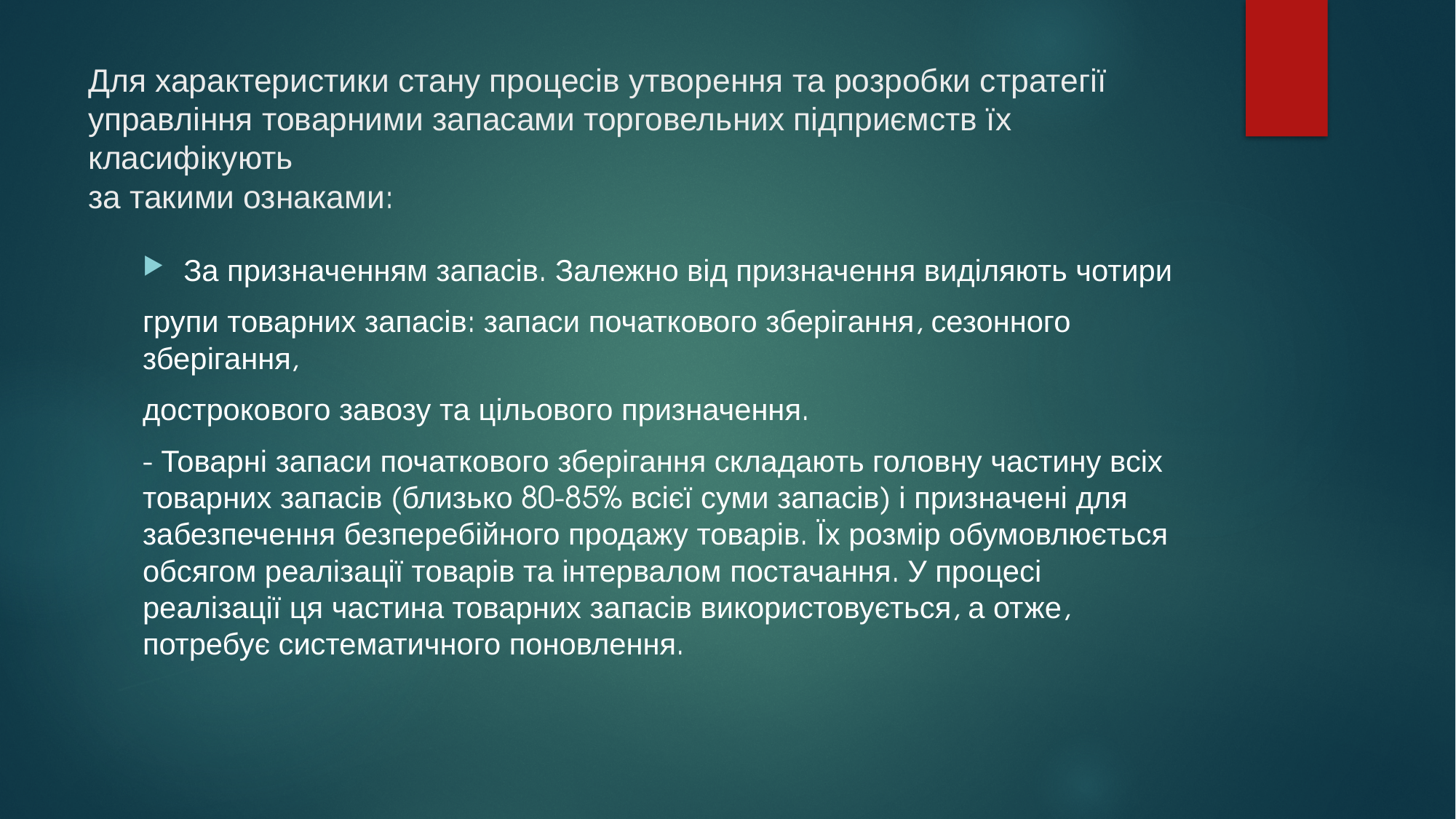

# Для характеристики стану процесів утворення та розробки стратегії управління товарними запасами торговельних підприємств їх класифікують за такими ознаками:
За призначенням запасів. Залежно від призначення виділяють чотири
групи товарних запасів: запаси початкового зберігання, сезонного зберігання,
дострокового завозу та цільового призначення.
- Товарні запаси початкового зберігання складають головну частину всіх товарних запасів (близько 80-85% всієї суми запасів) і призначені для забезпечення безперебійного продажу товарів. Їх розмір обумовлюється обсягом реалізації товарів та інтервалом постачання. У процесі реалізації ця частина товарних запасів використовується, а отже, потребує систематичного поновлення.